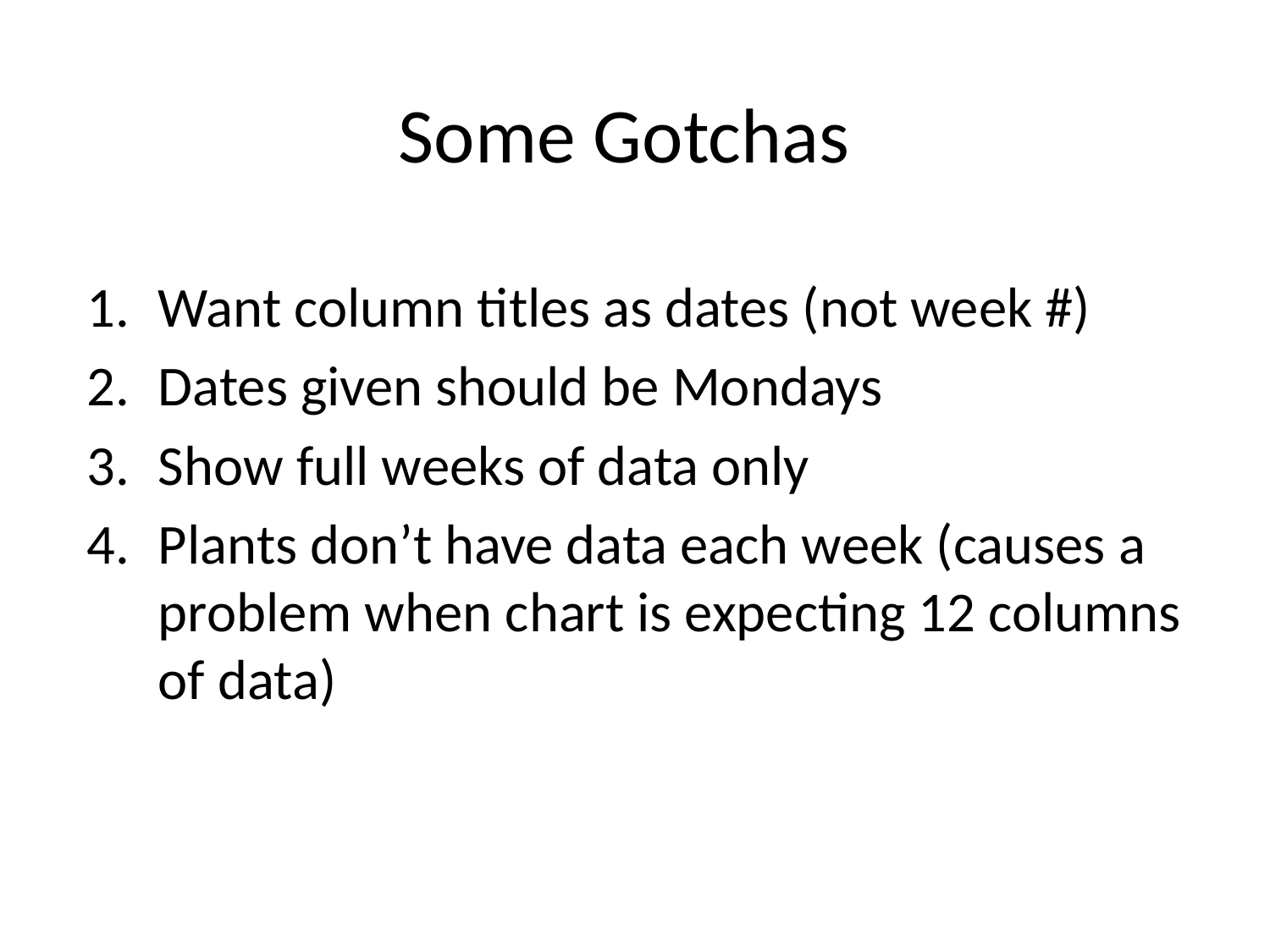

# Some Gotchas
Want column titles as dates (not week #)
Dates given should be Mondays
Show full weeks of data only
Plants don’t have data each week (causes a problem when chart is expecting 12 columns of data)